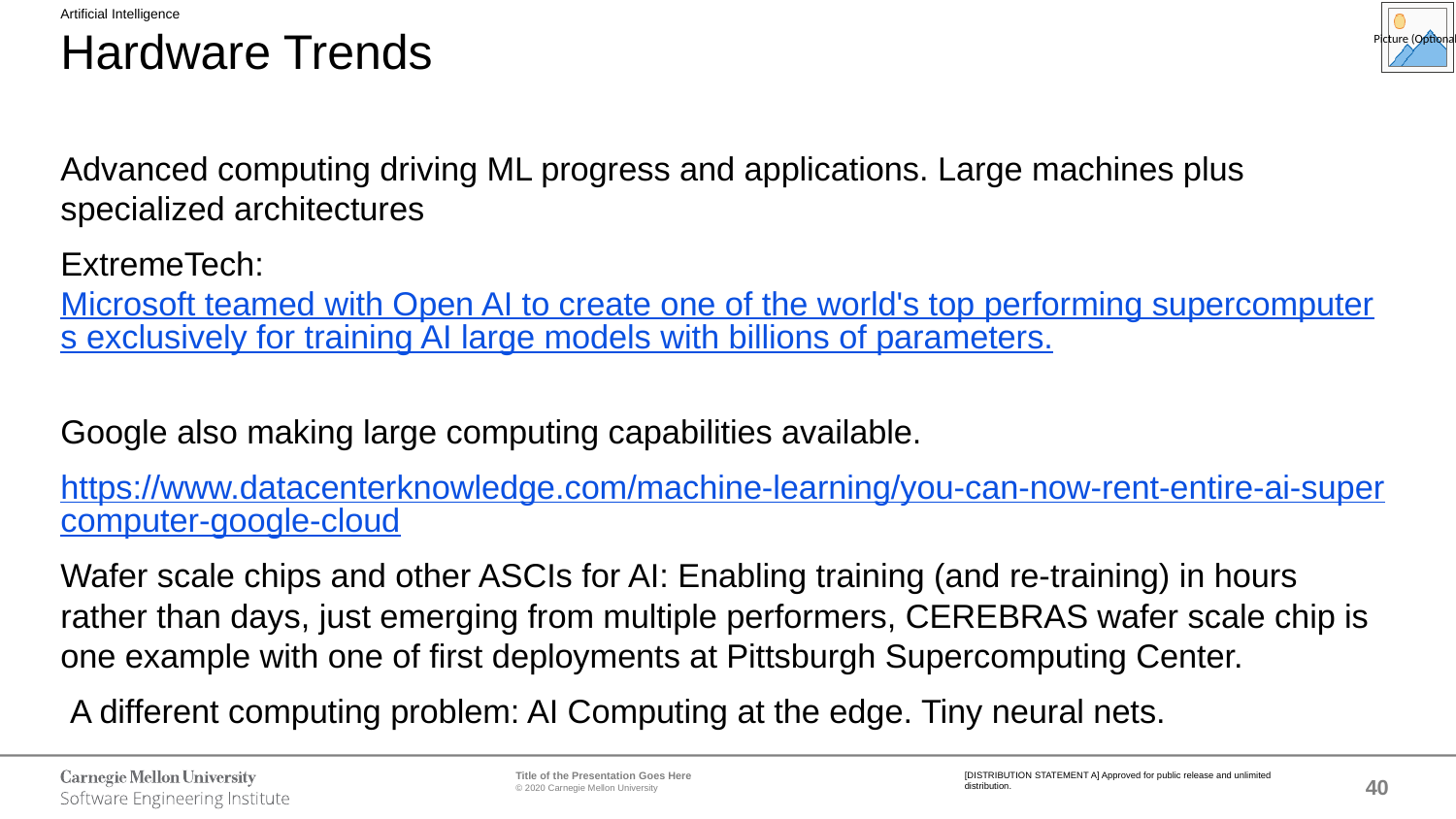

Artificial Intelligence

# Hardware Trends
Advanced computing driving ML progress and applications. Large machines plus specialized architectures
ExtremeTech: Microsoft teamed with Open AI to create one of the world's top performing supercomputers exclusively for training AI large models with billions of parameters.
Google also making large computing capabilities available.
https://www.datacenterknowledge.com/machine-learning/you-can-now-rent-entire-ai-supercomputer-google-cloud
Wafer scale chips and other ASCIs for AI: Enabling training (and re-training) in hours rather than days, just emerging from multiple performers, CEREBRAS wafer scale chip is one example with one of first deployments at Pittsburgh Supercomputing Center.
 A different computing problem: AI Computing at the edge. Tiny neural nets.